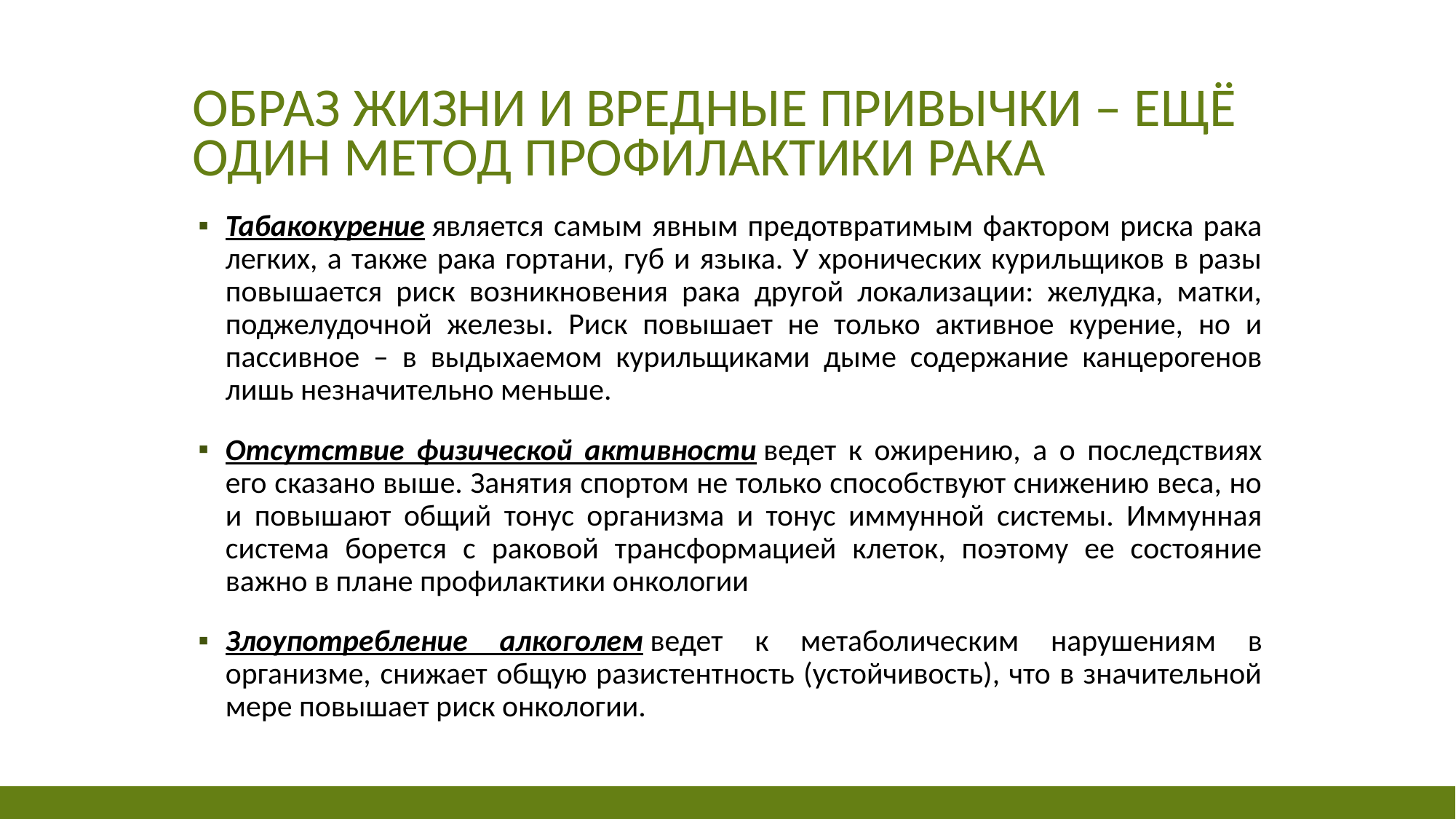

# ОБРАЗ ЖИЗНИ И ВРЕДНЫЕ ПРИВЫЧКИ – ЕЩЁ ОДИН МЕТОД ПРОФИЛАКТИКИ РАКА
Табакокурение является самым явным предотвратимым фактором риска рака легких, а также рака гортани, губ и языка. У хронических курильщиков в разы повышается риск возникновения рака другой локализации: желудка, матки, поджелудочной железы. Риск повышает не только активное курение, но и пассивное – в выдыхаемом курильщиками дыме содержание канцерогенов лишь незначительно меньше.
Отсутствие физической активности ведет к ожирению, а о последствиях его сказано выше. Занятия спортом не только способствуют снижению веса, но и повышают общий тонус организма и тонус иммунной системы. Иммунная система борется с раковой трансформацией клеток, поэтому ее состояние важно в плане профилактики онкологии
Злоупотребление алкоголем ведет к метаболическим нарушениям в организме, снижает общую разистентность (устойчивость), что в значительной мере повышает риск онкологии.